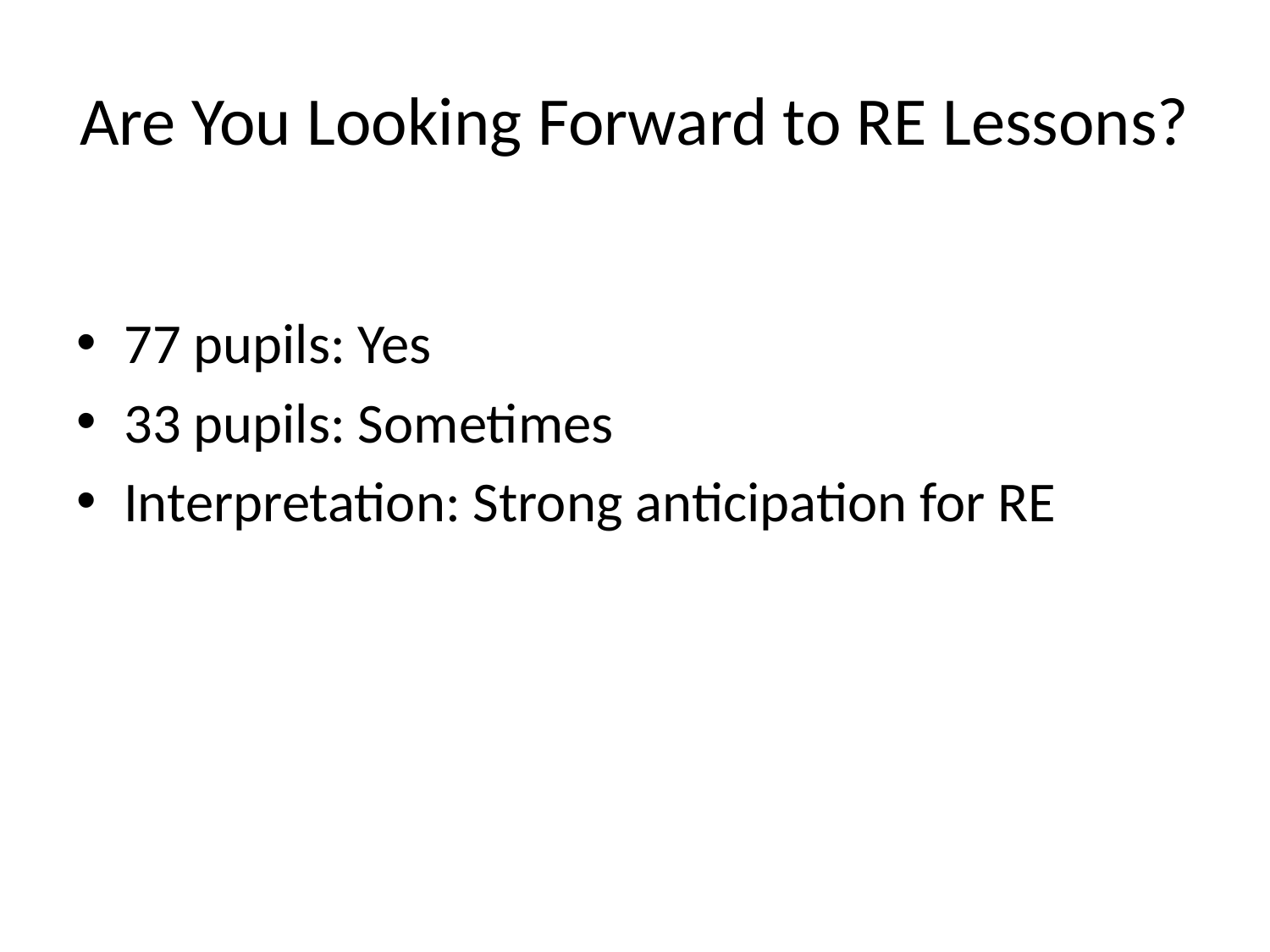

# Are You Looking Forward to RE Lessons?

77 pupils: Yes
33 pupils: Sometimes
Interpretation: Strong anticipation for RE